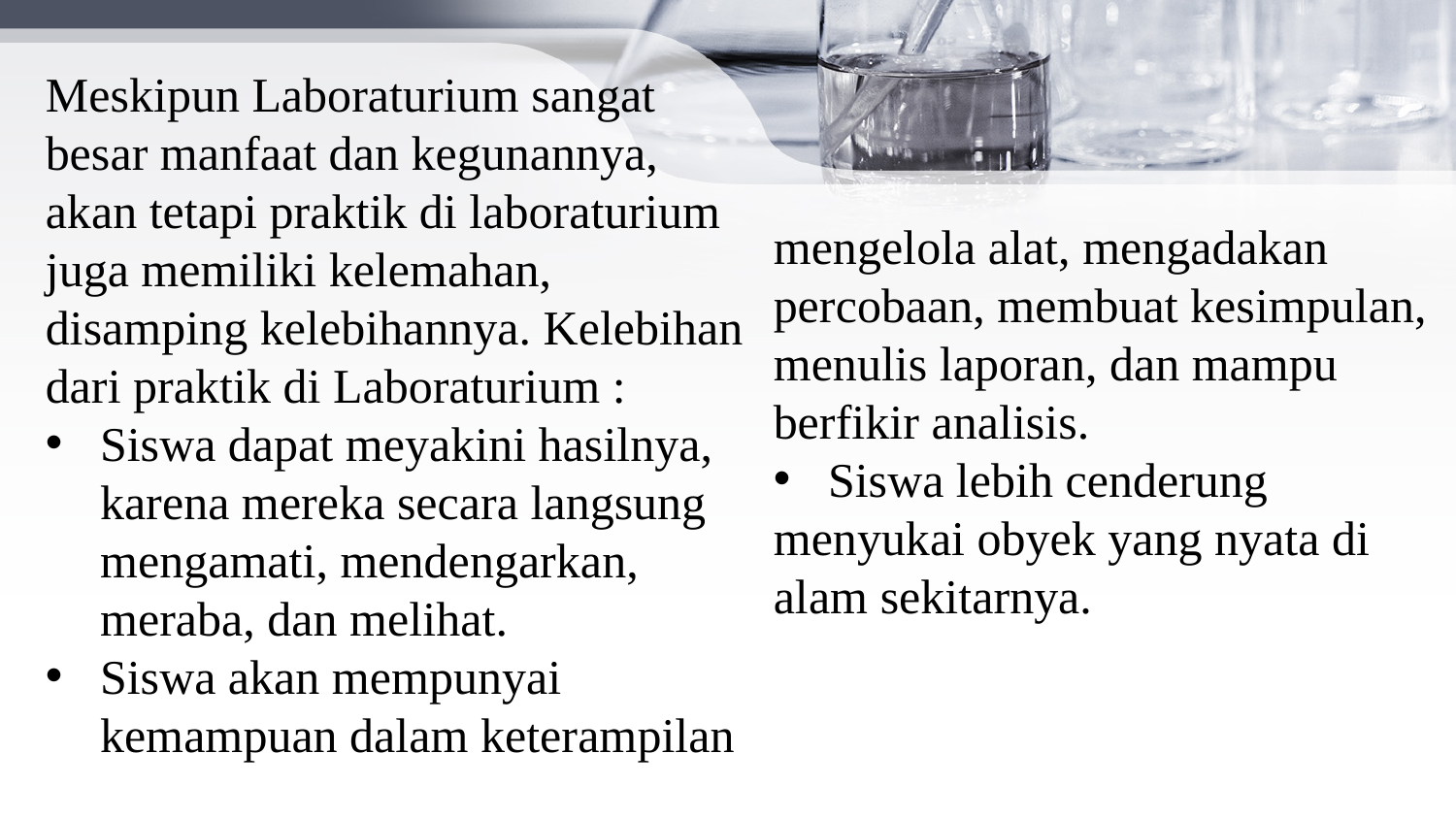

Meskipun Laboraturium sangat besar manfaat dan kegunannya, akan tetapi praktik di laboraturium juga memiliki kelemahan, disamping kelebihannya. Kelebihan dari praktik di Laboraturium :
Siswa dapat meyakini hasilnya, karena mereka secara langsung mengamati, mendengarkan, meraba, dan melihat.
Siswa akan mempunyai kemampuan dalam keterampilan
mengelola alat, mengadakan percobaan, membuat kesimpulan, menulis laporan, dan mampu berfikir analisis.
Siswa lebih cenderung
menyukai obyek yang nyata di alam sekitarnya.